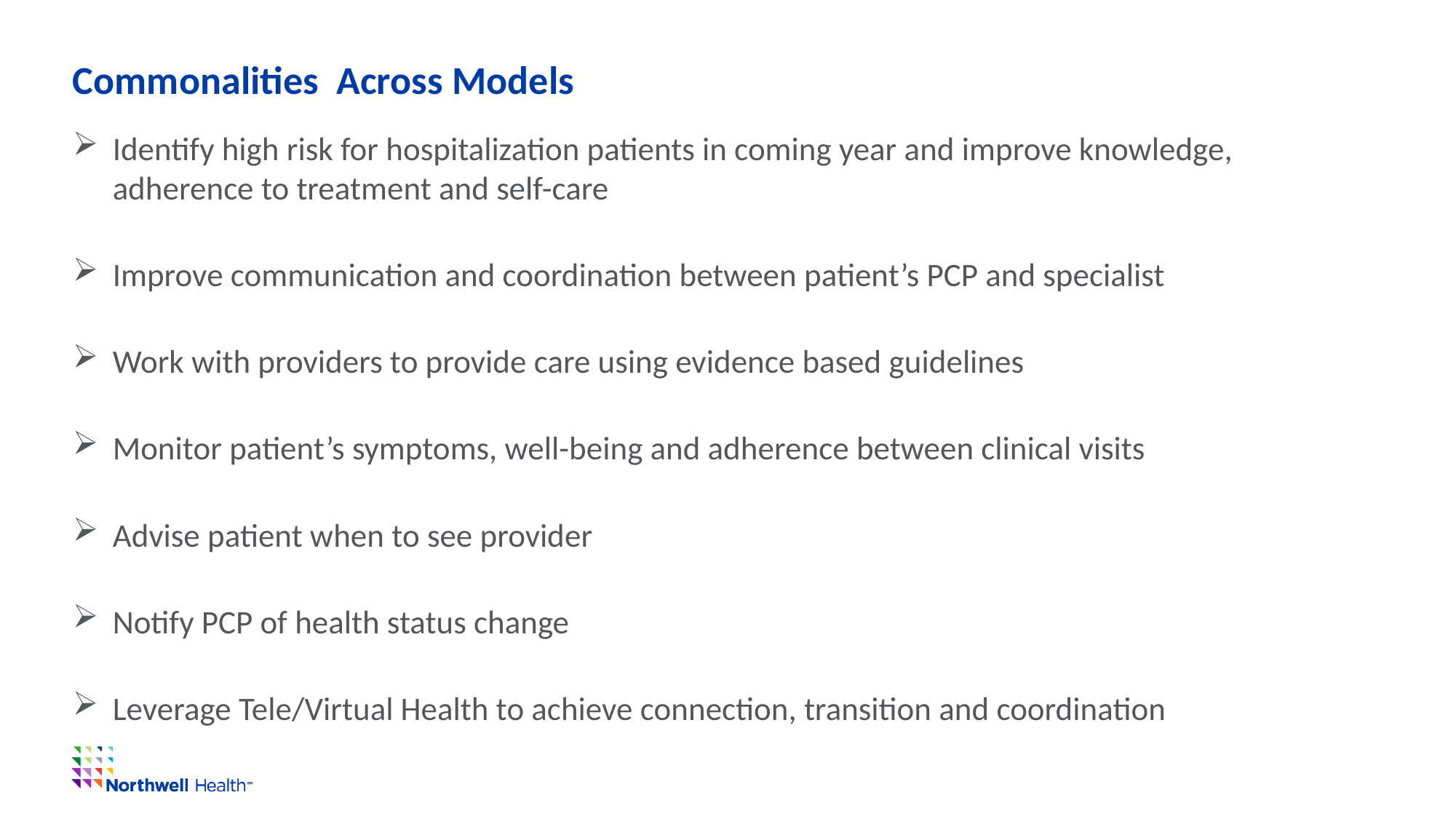

# Commonalities  Across Models
Identify high risk for hospitalization patients in coming year and improve knowledge, adherence to treatment and self-care

Improve communication and coordination between patient’s PCP and specialist

Work with providers to provide care using evidence based guidelines

Monitor patient’s symptoms, well-being and adherence between clinical visits

Advise patient when to see provider

Notify PCP of health status change

Leverage Tele/Virtual Health to achieve connection, transition and coordination